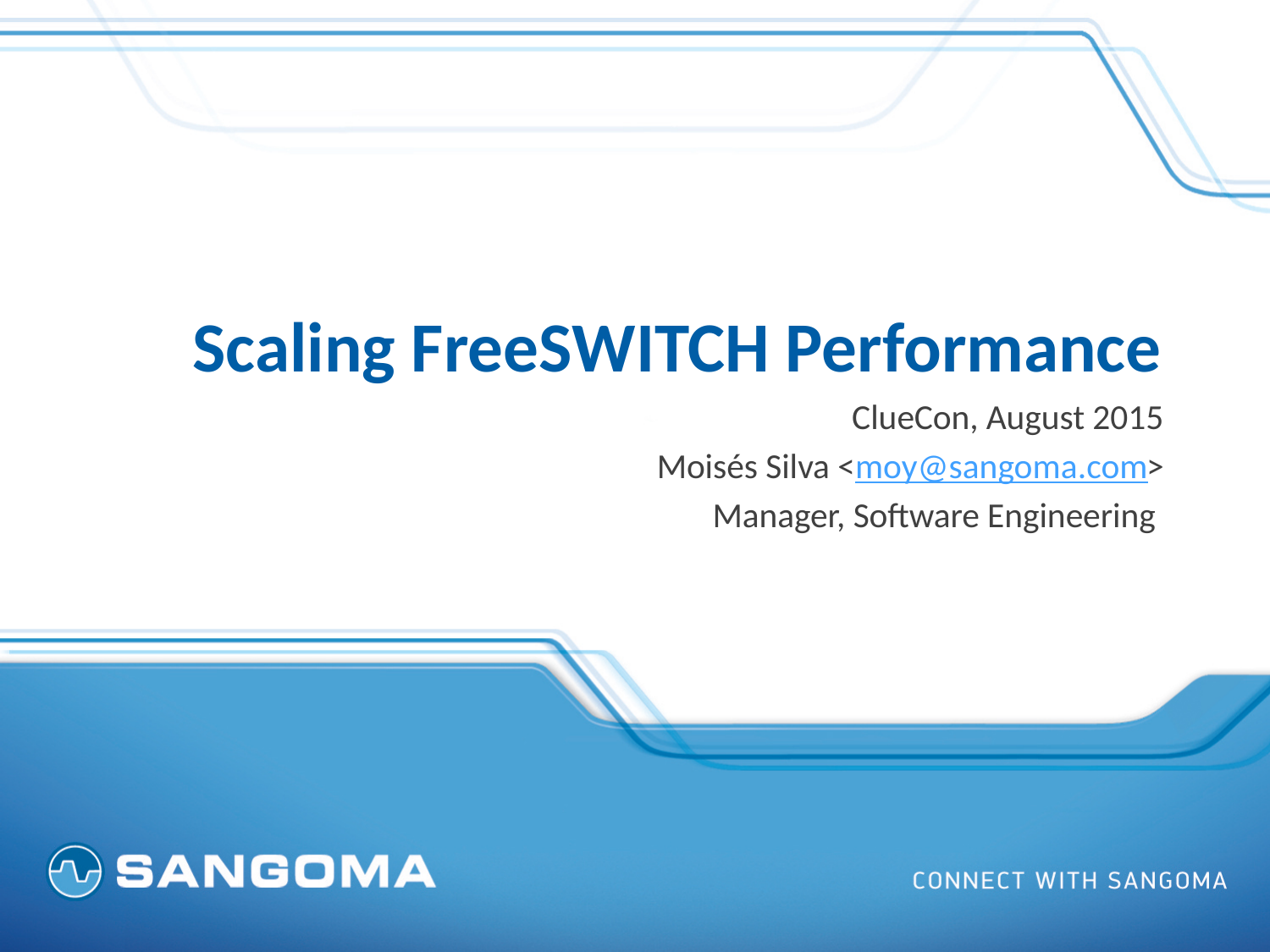

# Scaling FreeSWITCH Performance
ClueCon, August 2015
Moisés Silva <moy@sangoma.com>
Manager, Software Engineering